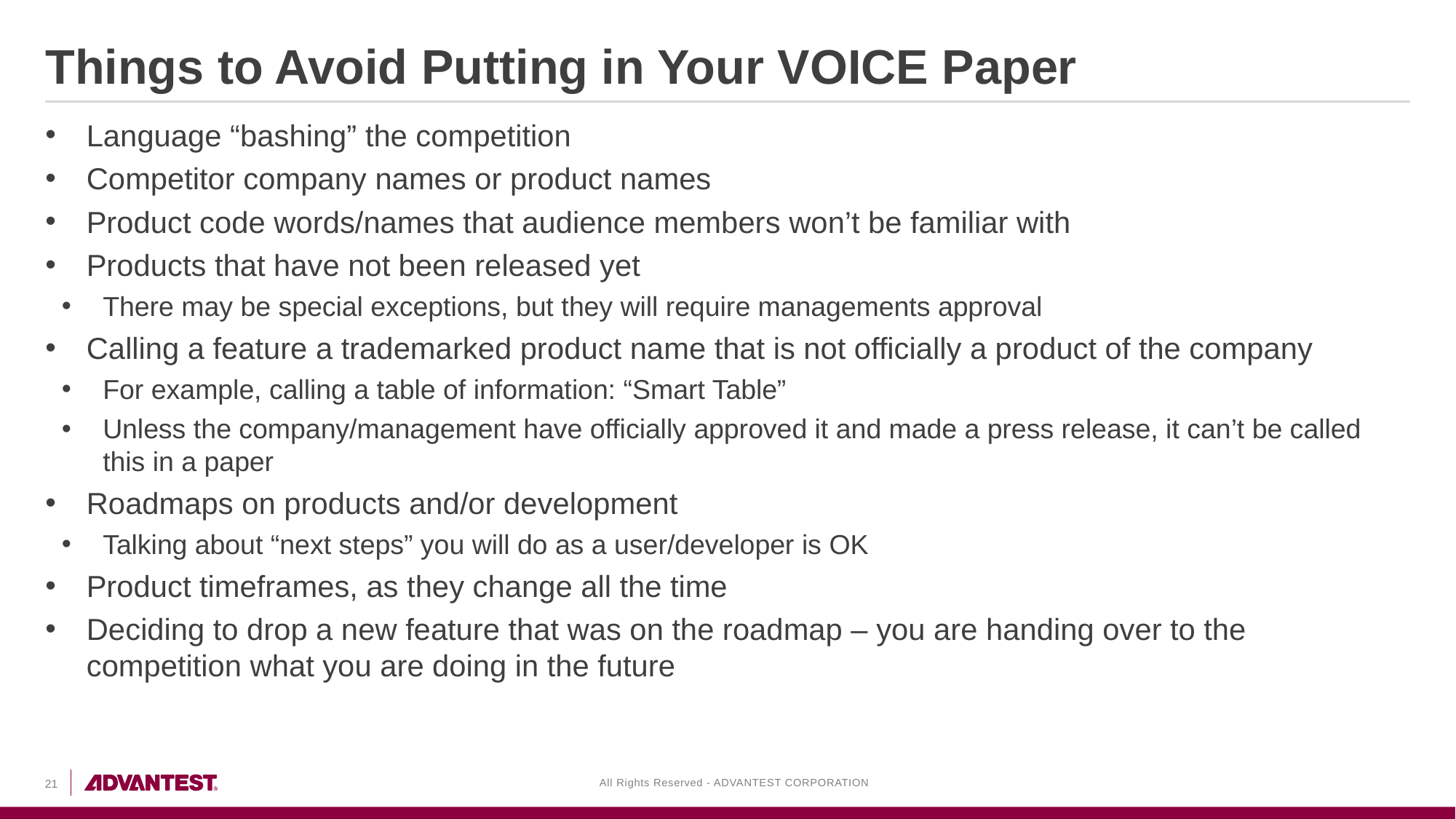

# Things to Avoid Putting in Your VOICE Paper
Language “bashing” the competition
Competitor company names or product names
Product code words/names that audience members won’t be familiar with
Products that have not been released yet
There may be special exceptions, but they will require managements approval
Calling a feature a trademarked product name that is not officially a product of the company
For example, calling a table of information: “Smart Table”
Unless the company/management have officially approved it and made a press release, it can’t be called this in a paper
Roadmaps on products and/or development
Talking about “next steps” you will do as a user/developer is OK
Product timeframes, as they change all the time
Deciding to drop a new feature that was on the roadmap – you are handing over to the competition what you are doing in the future